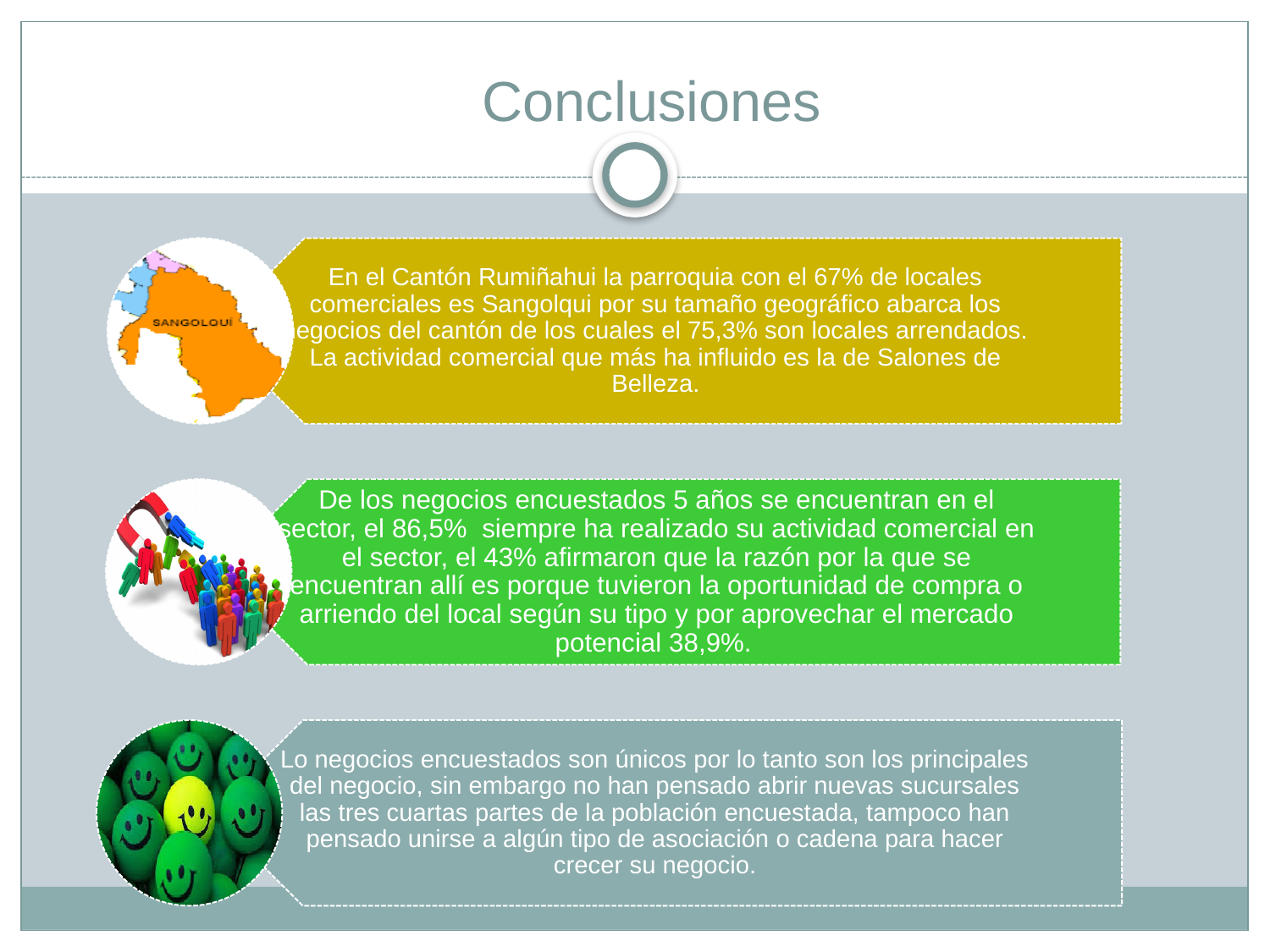

# Conclusiones
En el Cantón Rumiñahui la parroquia con el 67% de locales comerciales es Sangolqui por su tamaño geográfico abarca los negocios del cantón de los cuales el 75,3% son locales arrendados. La actividad comercial que más ha influido es la de Salones de Belleza.
De los negocios encuestados 5 años se encuentran en el sector, el 86,5%  siempre ha realizado su actividad comercial en el sector, el 43% afirmaron que la razón por la que se encuentran allí es porque tuvieron la oportunidad de compra o arriendo del local según su tipo y por aprovechar el mercado potencial 38,9%.
Lo negocios encuestados son únicos por lo tanto son los principales del negocio, sin embargo no han pensado abrir nuevas sucursales las tres cuartas partes de la población encuestada, tampoco han pensado unirse a algún tipo de asociación o cadena para hacer crecer su negocio.